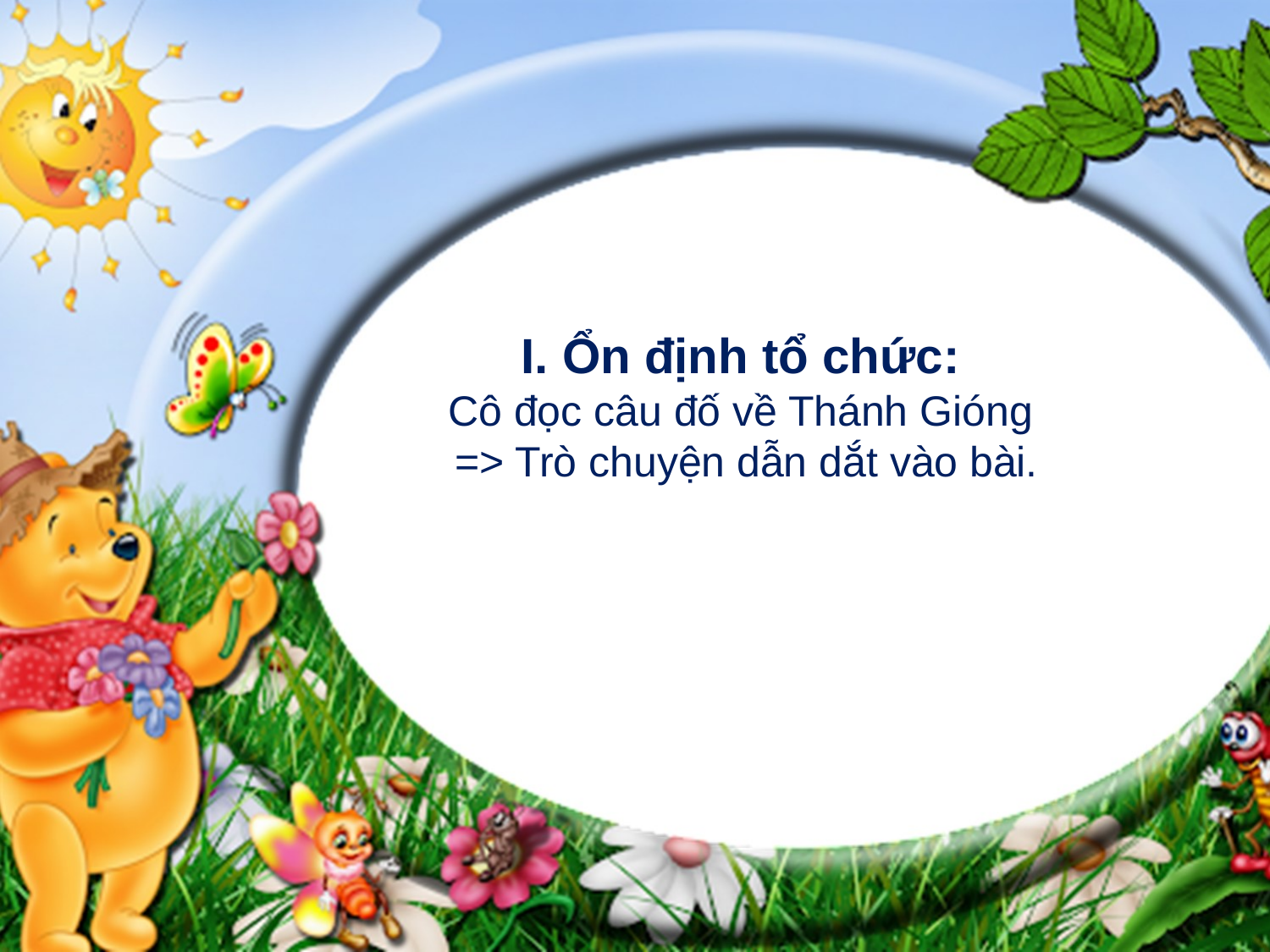

# I. Ổn định tổ chức: Cô đọc câu đố về Thánh Gióng => Trò chuyện dẫn dắt vào bài.